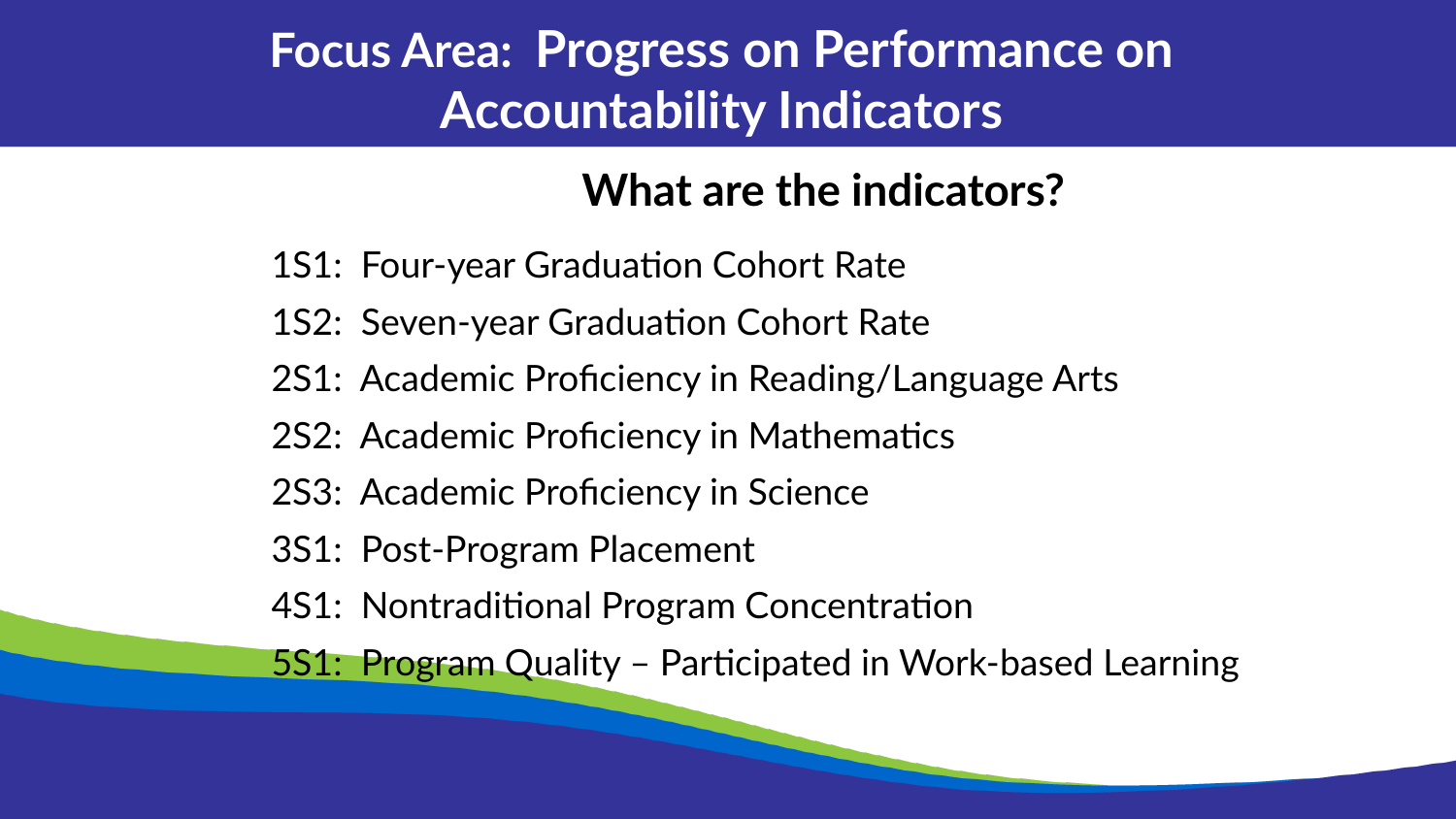

Focus Area:  Progress on Performance on
Accountability Indicators
What are the indicators?
1S1:  Four-year Graduation Cohort Rate
1S2:  Seven-year Graduation Cohort Rate
2S1:  Academic Proficiency in Reading/Language Arts
2S2:  Academic Proficiency in Mathematics
2S3:  Academic Proficiency in Science
3S1:  Post-Program Placement
4S1:  Nontraditional Program Concentration
5S1:  Program Quality – Participated in Work-based Learning